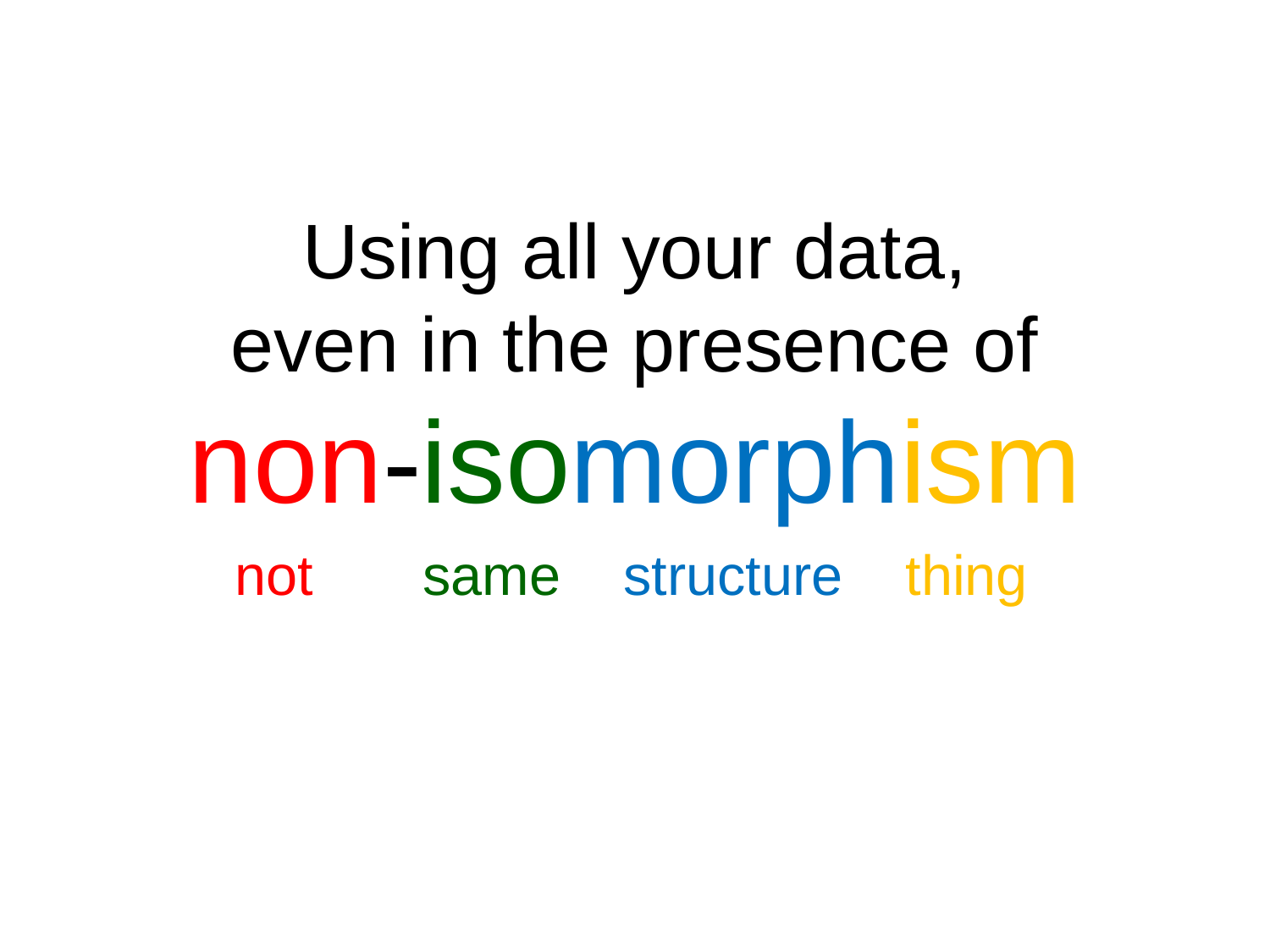

# Using all your data, even in the presence of non-isomorphism
not       same    structure    thing